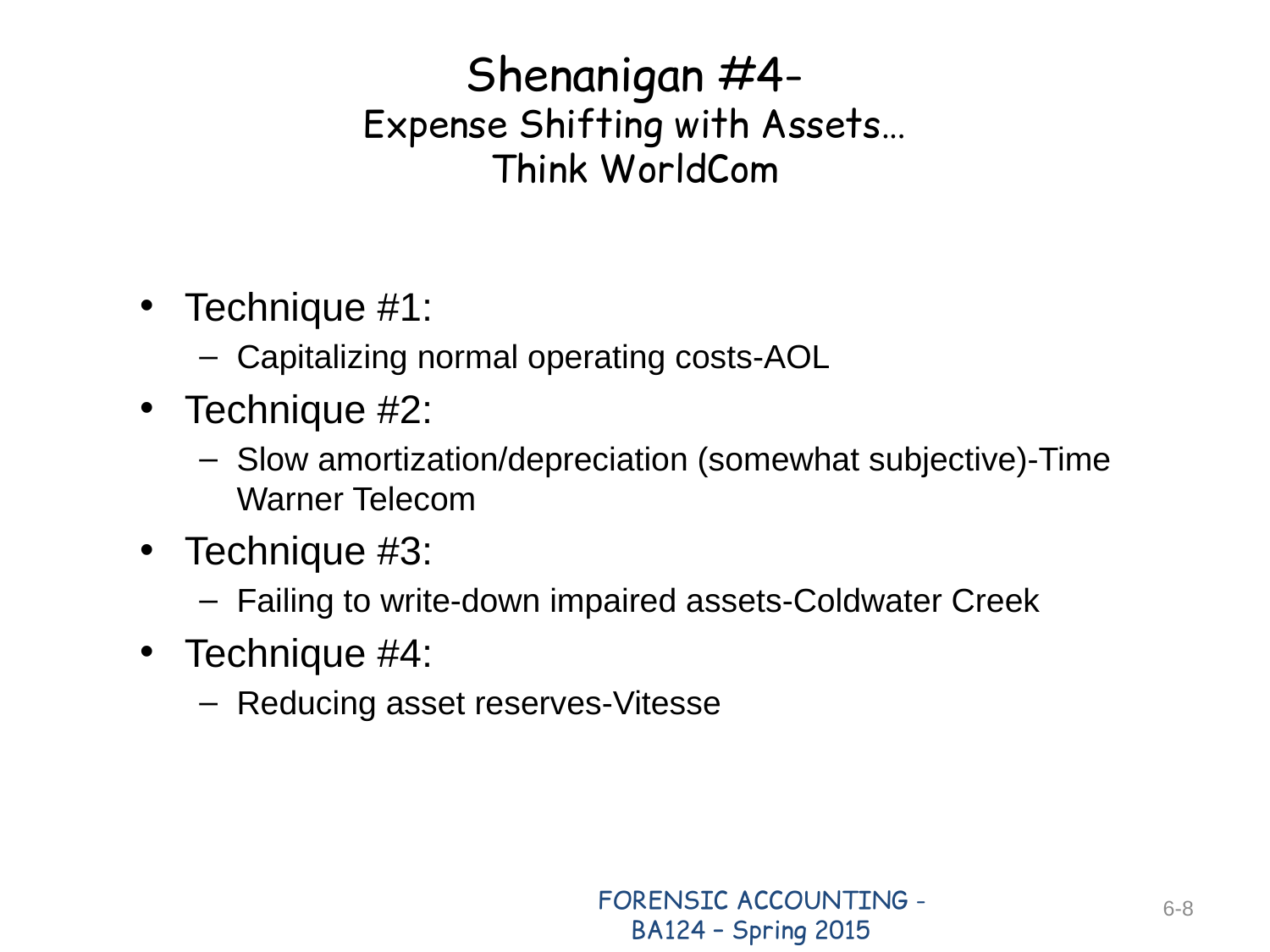

# Shenanigan #4- Expense Shifting with Assets… Think WorldCom
Technique #1:
Capitalizing normal operating costs-AOL
Technique #2:
Slow amortization/depreciation (somewhat subjective)-Time Warner Telecom
Technique #3:
Failing to write-down impaired assets-Coldwater Creek
Technique #4:
Reducing asset reserves-Vitesse
FORENSIC ACCOUNTING - BA124 – Spring 2015
6-8